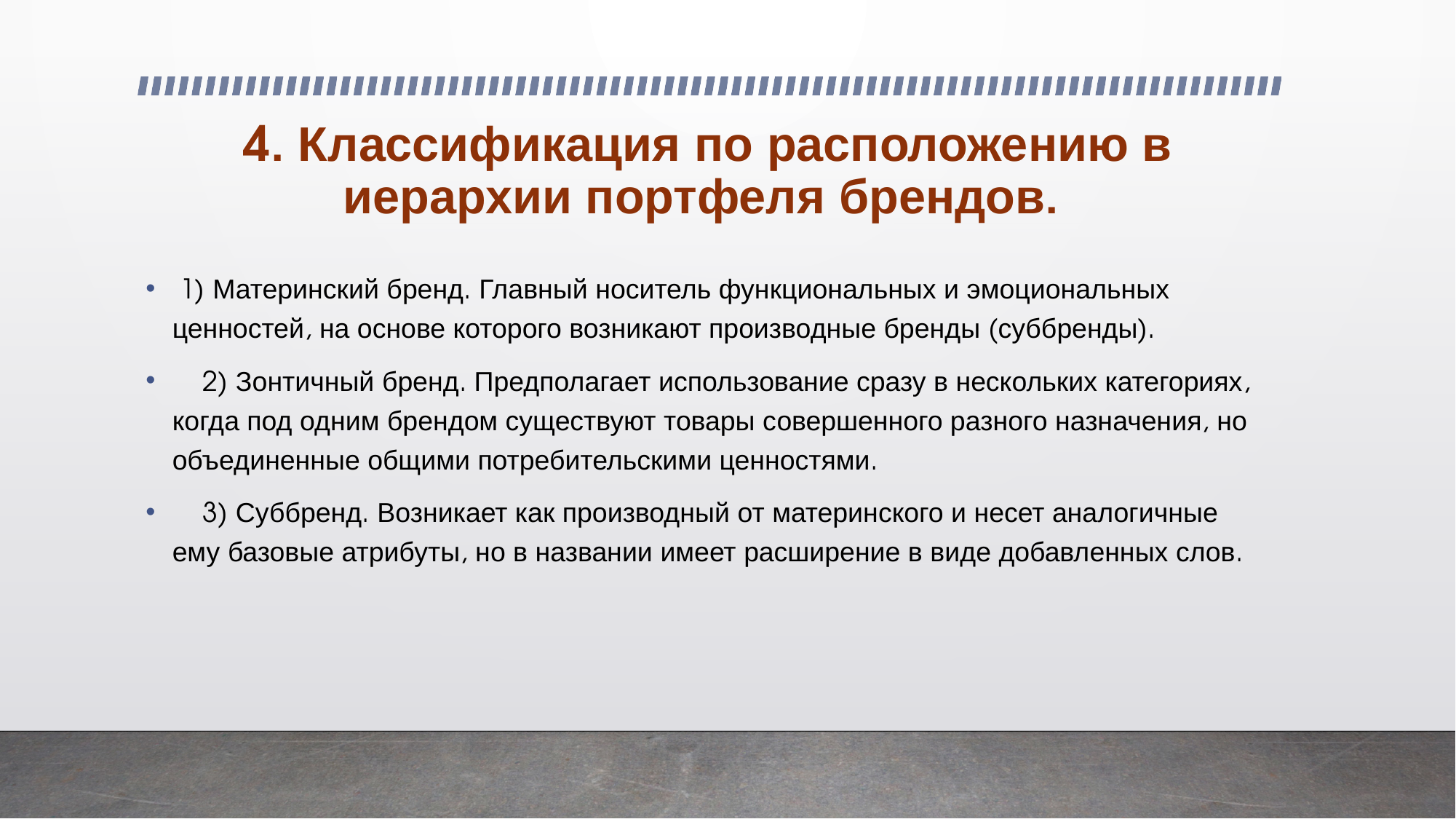

# 4. Классификация по расположению в иерархии портфеля брендов.
 1) Материнский бренд. Главный носитель функциональных и эмоциональных ценностей, на основе которого возникают производные бренды (суббренды).
    2) Зонтичный бренд. Предполагает использование сразу в нескольких категориях, когда под одним брендом существуют товары совершенного разного назначения, но объединенные общими потребительскими ценностями.
    3) Суббренд. Возникает как производный от материнского и несет аналогичные ему базовые атрибуты, но в названии имеет расширение в виде добавленных слов.